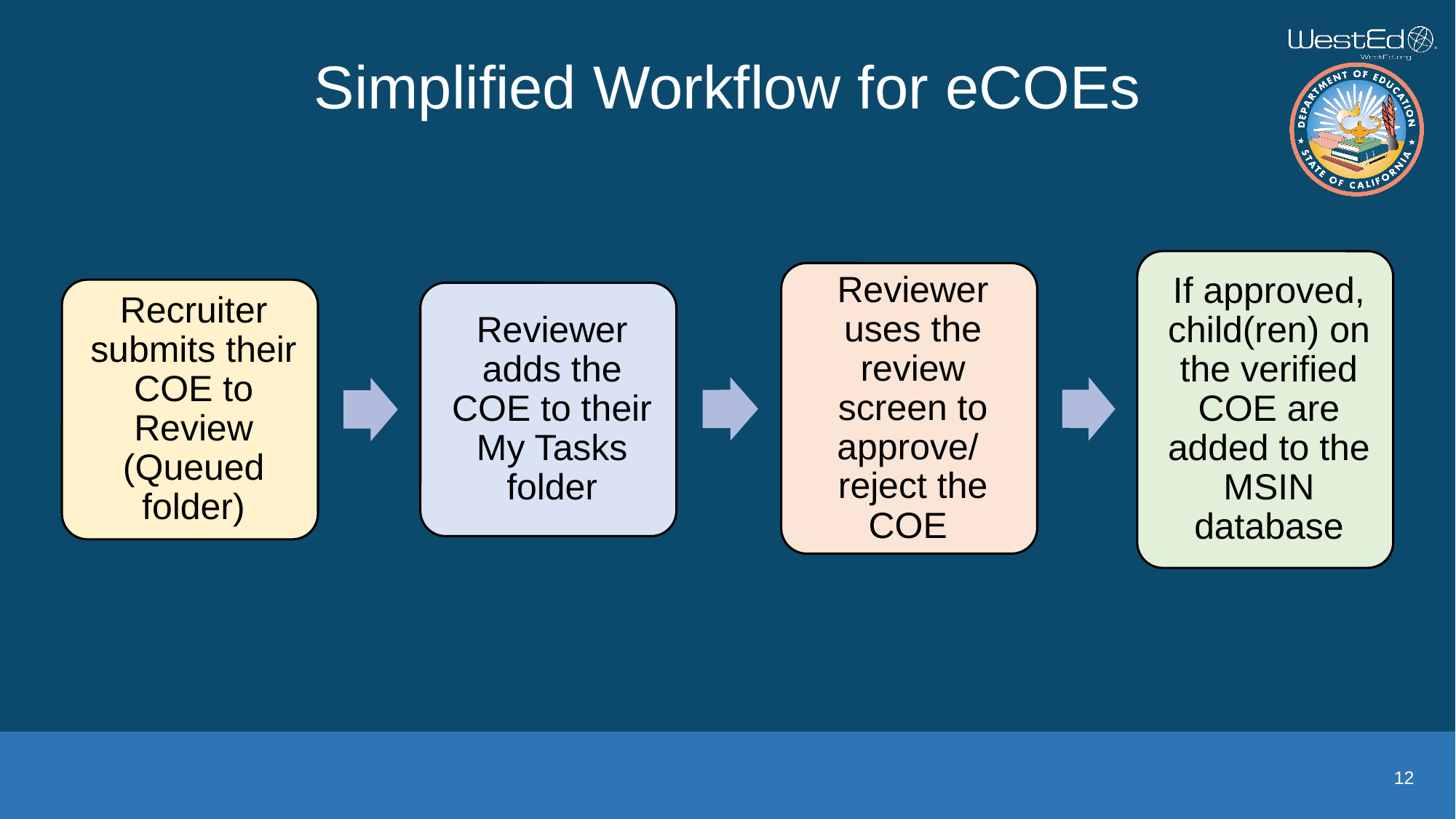

# Simplified Workflow for eCOEs
Recruiter submits their COE to Review (Queued folder)

Reviewer adds the COE to their My Tasks folder

Reviewer uses the review screen to approve/  reject the COE

If approved, child(ren) on the verified COE are added to the MSIN database